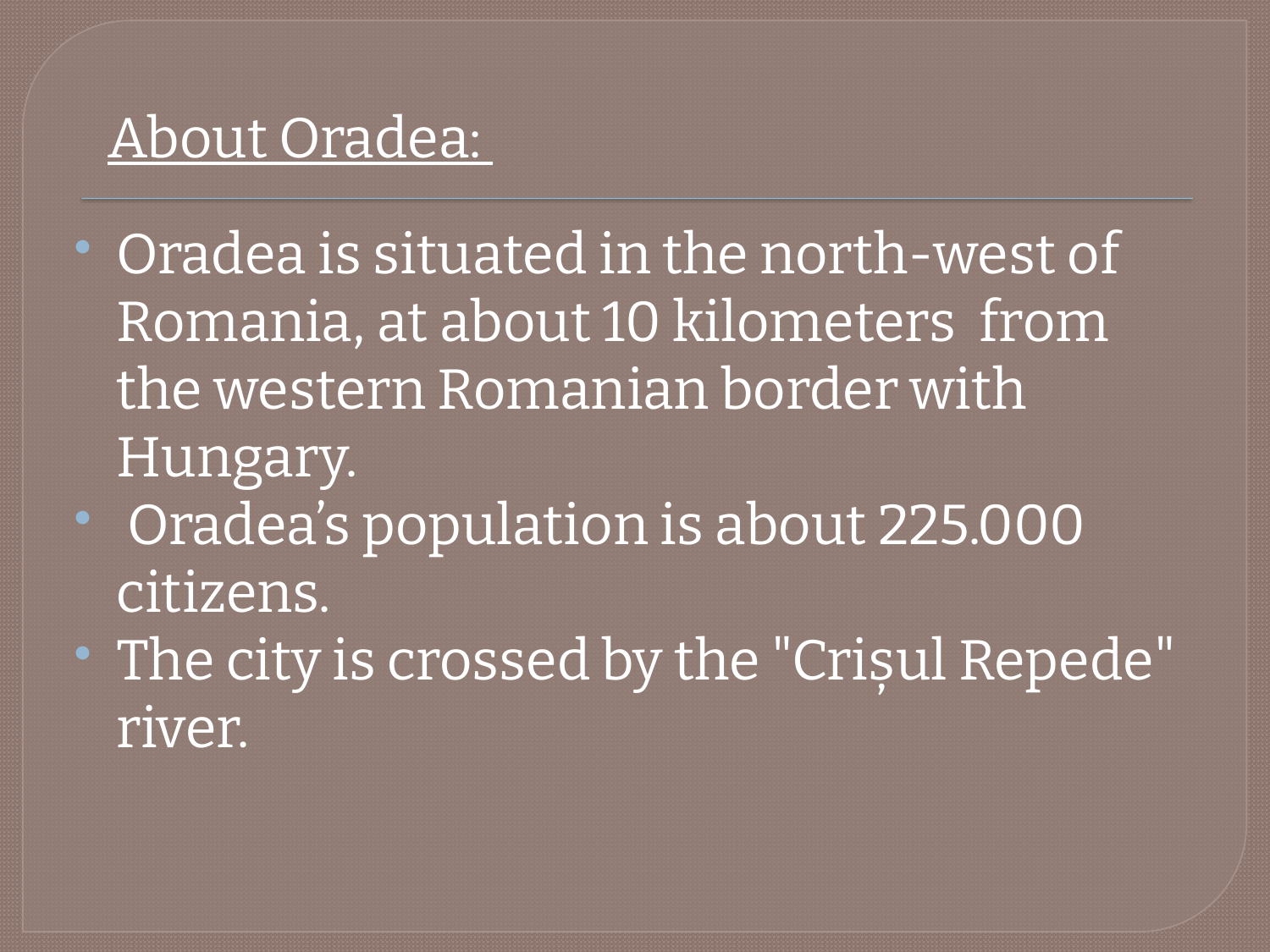

About Oradea:
Oradea is situated in the north-west of Romania, at about 10 kilometers  from the western Romanian border with Hungary.
 Oradea’s population is about 225.000 citizens.
The city is crossed by the "Crișul Repede" river.